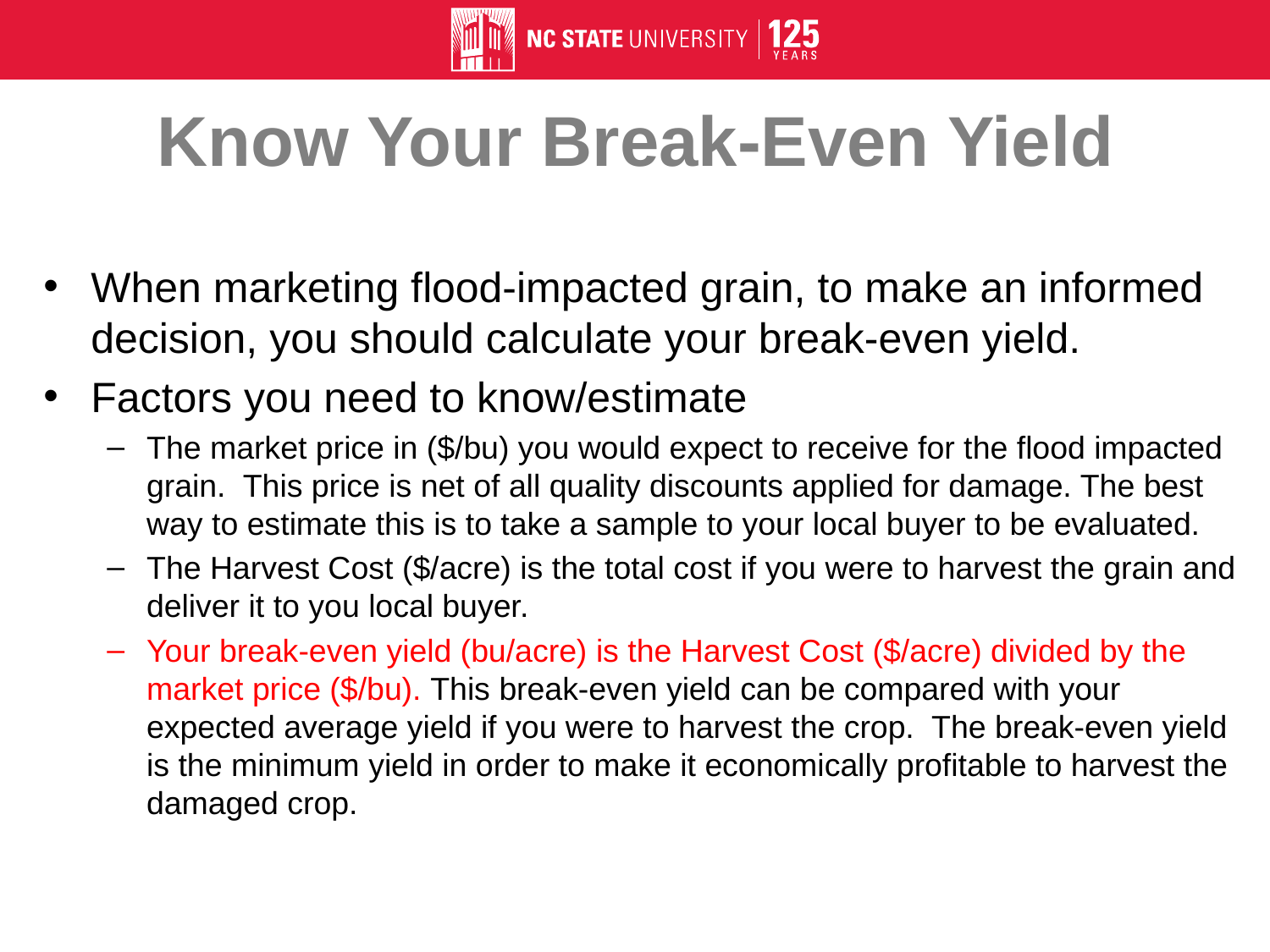

# Know Your Break-Even Yield

When marketing flood-impacted grain, to make an informed decision, you should calculate your break-even yield.
Factors you need to know/estimate
The market price in ($/bu) you would expect to receive for the flood impacted grain.  This price is net of all quality discounts applied for damage. The best way to estimate this is to take a sample to your local buyer to be evaluated.
The Harvest Cost ($/acre) is the total cost if you were to harvest the grain and deliver it to you local buyer.
Your break-even yield (bu/acre) is the Harvest Cost ($/acre) divided by the market price ($/bu). This break-even yield can be compared with your expected average yield if you were to harvest the crop.  The break-even yield is the minimum yield in order to make it economically profitable to harvest the damaged crop.